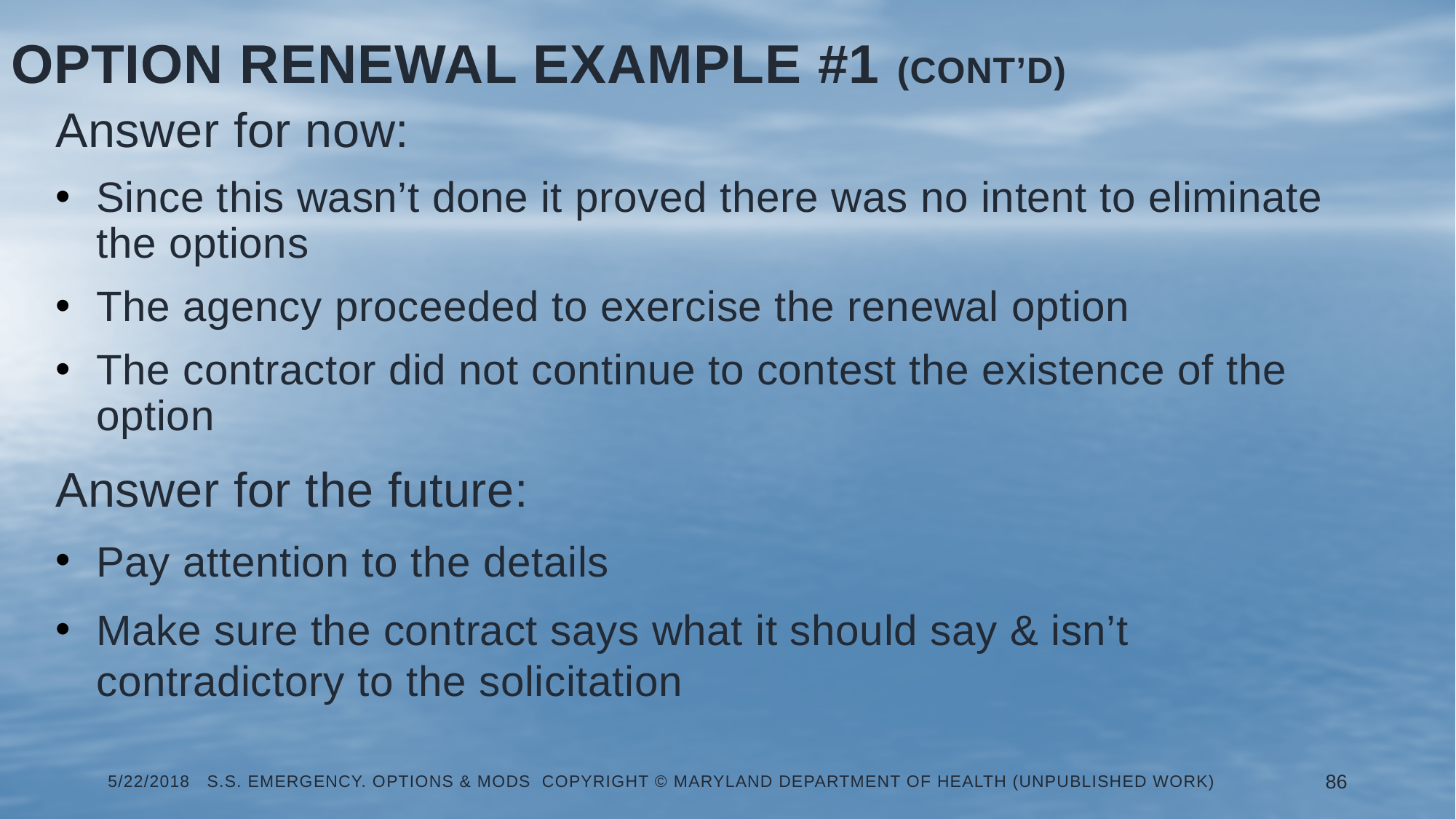

Option Renewal Example #1 (Cont’d)
Answer for now:
Since this wasn’t done it proved there was no intent to eliminate the options
The agency proceeded to exercise the renewal option
The contractor did not continue to contest the existence of the option
Answer for the future:
Pay attention to the details
Make sure the contract says what it should say & isn’t contradictory to the solicitation

5/22/2018   S.S. Emergency. Options & Mods  Copyright © Maryland Department of Health (Unpublished Work)
86